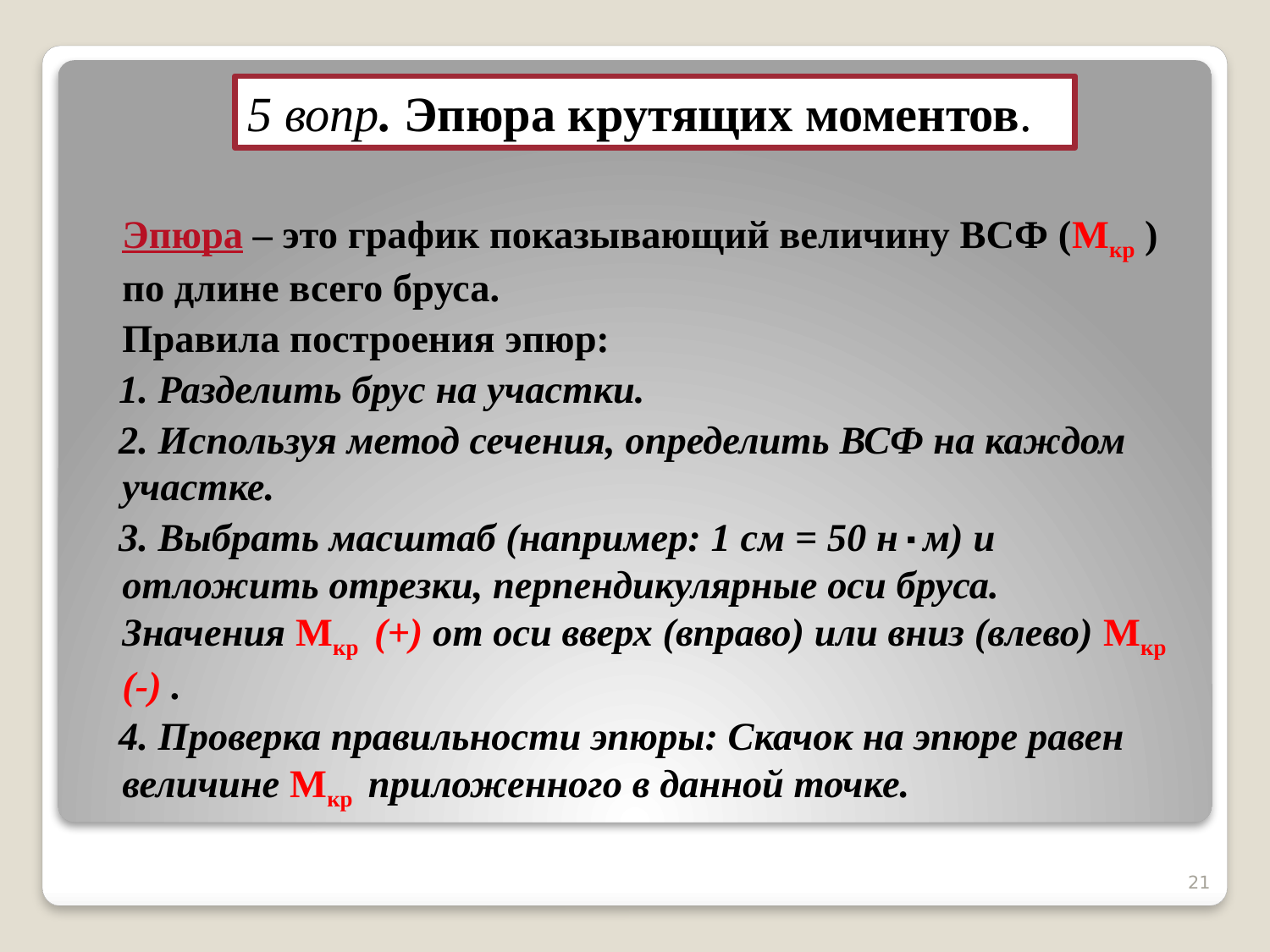

#
5 вопр. Эпюра крутящих моментов.
		Эпюра – это график показывающий величину ВСФ (Мкр ) по длине всего бруса.
	Правила построения эпюр:
   1. Разделить брус на участки.
   2. Используя метод сечения, определить ВСФ на каждом участке.
   3. Выбрать масштаб (например: 1 см = 50 н٠м) и отложить отрезки, перпендикулярные оси бруса. Значения Мкр  (+) от оси вверх (вправо) или вниз (влево) Мкр  (-) .
   4. Проверка правильности эпюры: Скачок на эпюре равен величине Мкр  приложенного в данной точке.

21